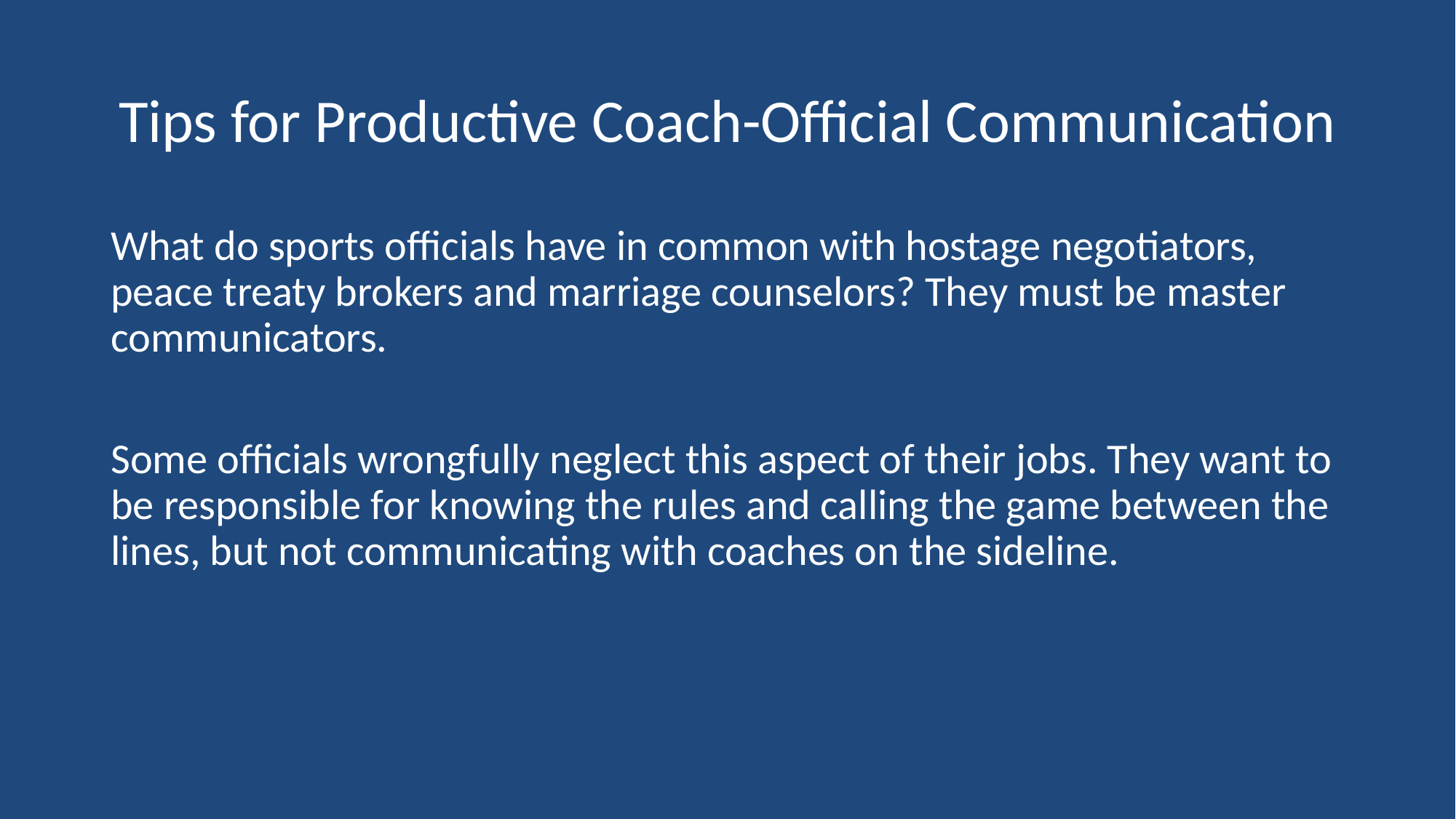

# Tips for Productive Coach-Official Communication
What do sports officials have in common with hostage negotiators, peace treaty brokers and marriage counselors? They must be master communicators.

Some officials wrongfully neglect this aspect of their jobs. They want to be responsible for knowing the rules and calling the game between the lines, but not communicating with coaches on the sideline.